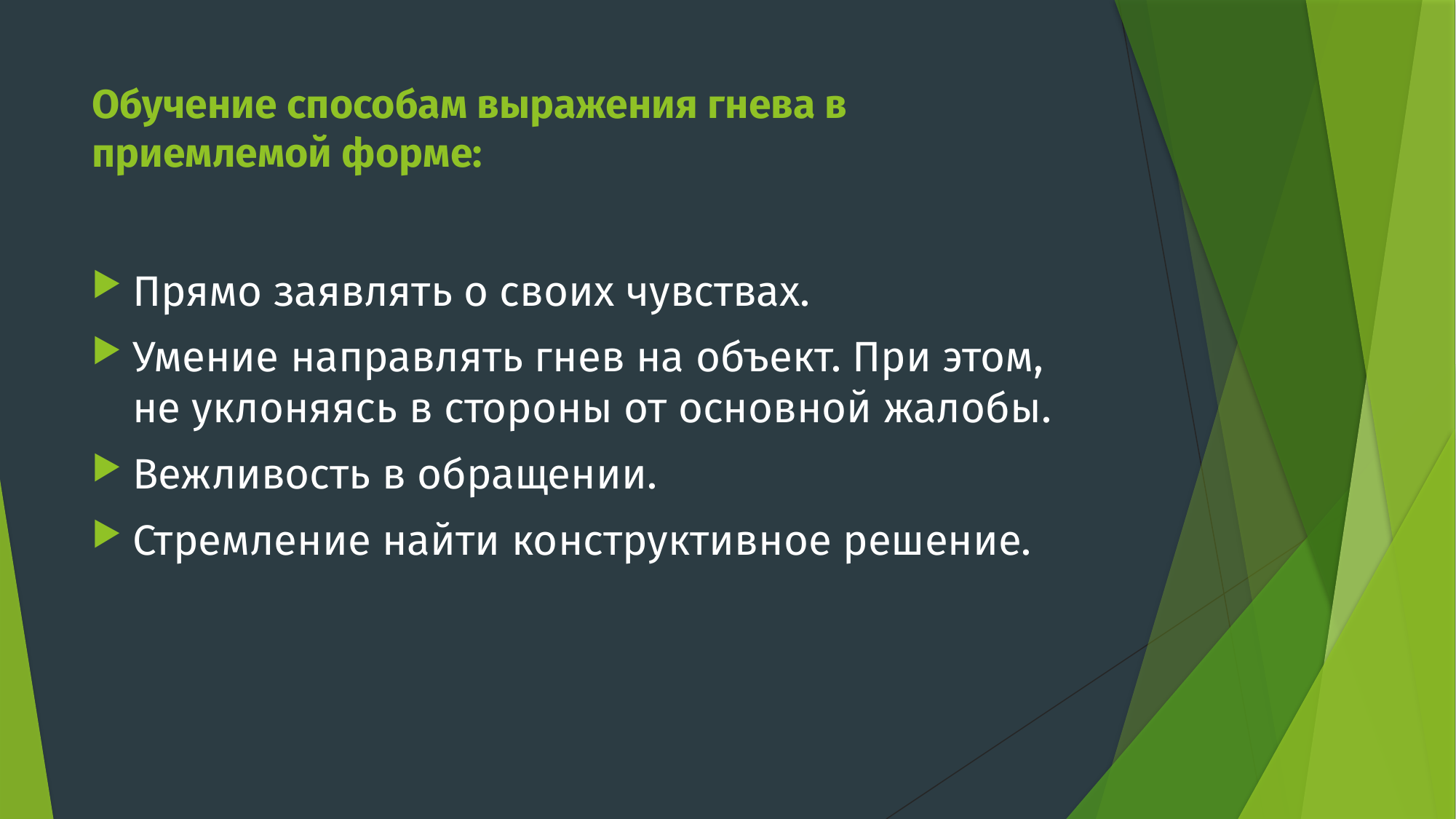

# Обучение способам выражения гнева в приемлемой форме:
Прямо заявлять о своих чувствах.
Умение направлять гнев на объект. При этом, не уклоняясь в стороны от основной жалобы.
Вежливость в обращении.
Стремление найти конструктивное решение.